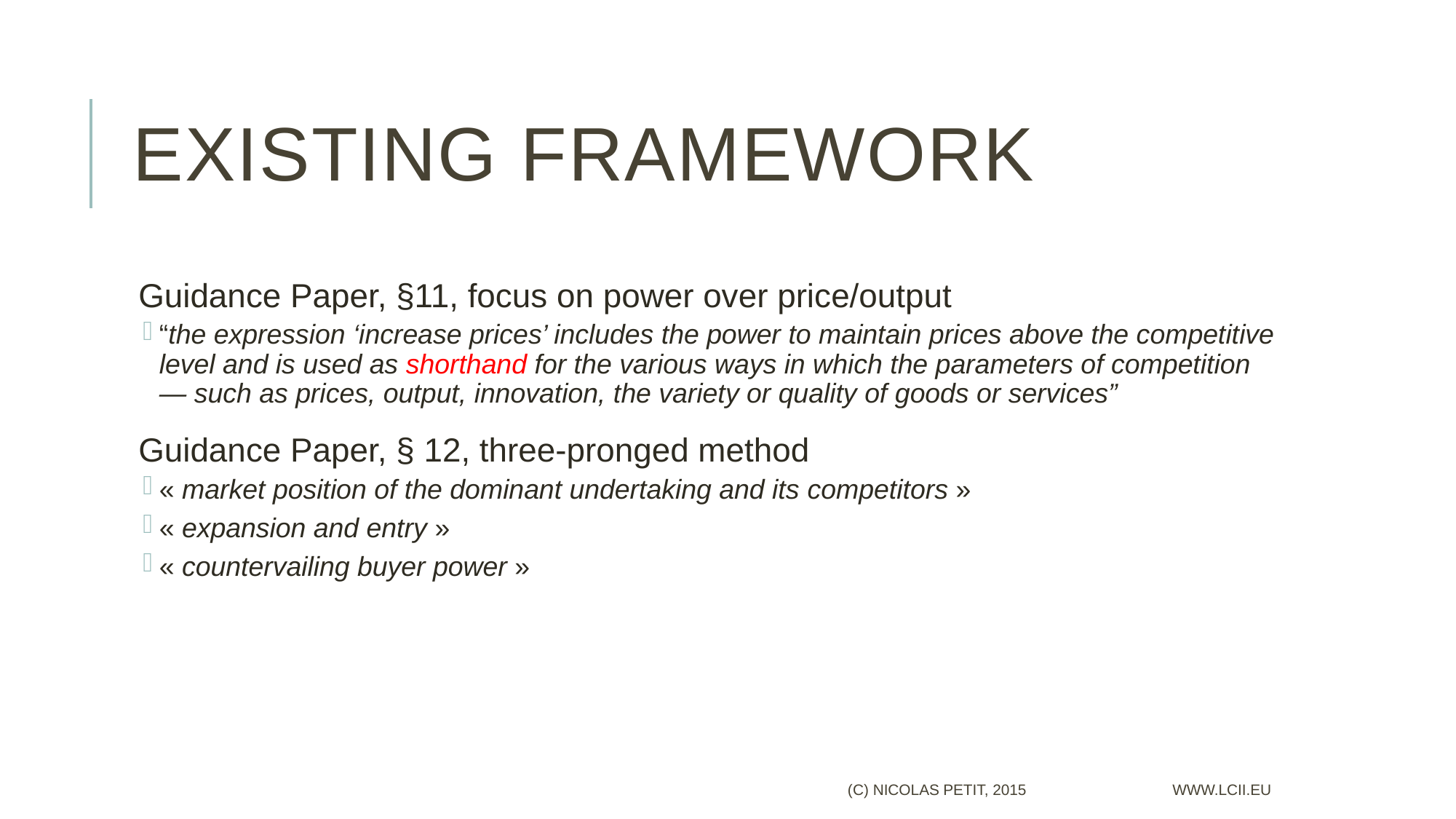

# Existing framework
Guidance Paper, §11, focus on power over price/output
“the expression ‘increase prices’ includes the power to maintain prices above the competitive level and is used as shorthand for the various ways in which the parameters of competition — such as prices, output, innovation, the variety or quality of goods or services”
Guidance Paper, § 12, three-pronged method
« market position of the dominant undertaking and its competitors »
« expansion and entry »
« countervailing buyer power »
(c) Nicolas Petit, 2015                                   www.lcii.eu